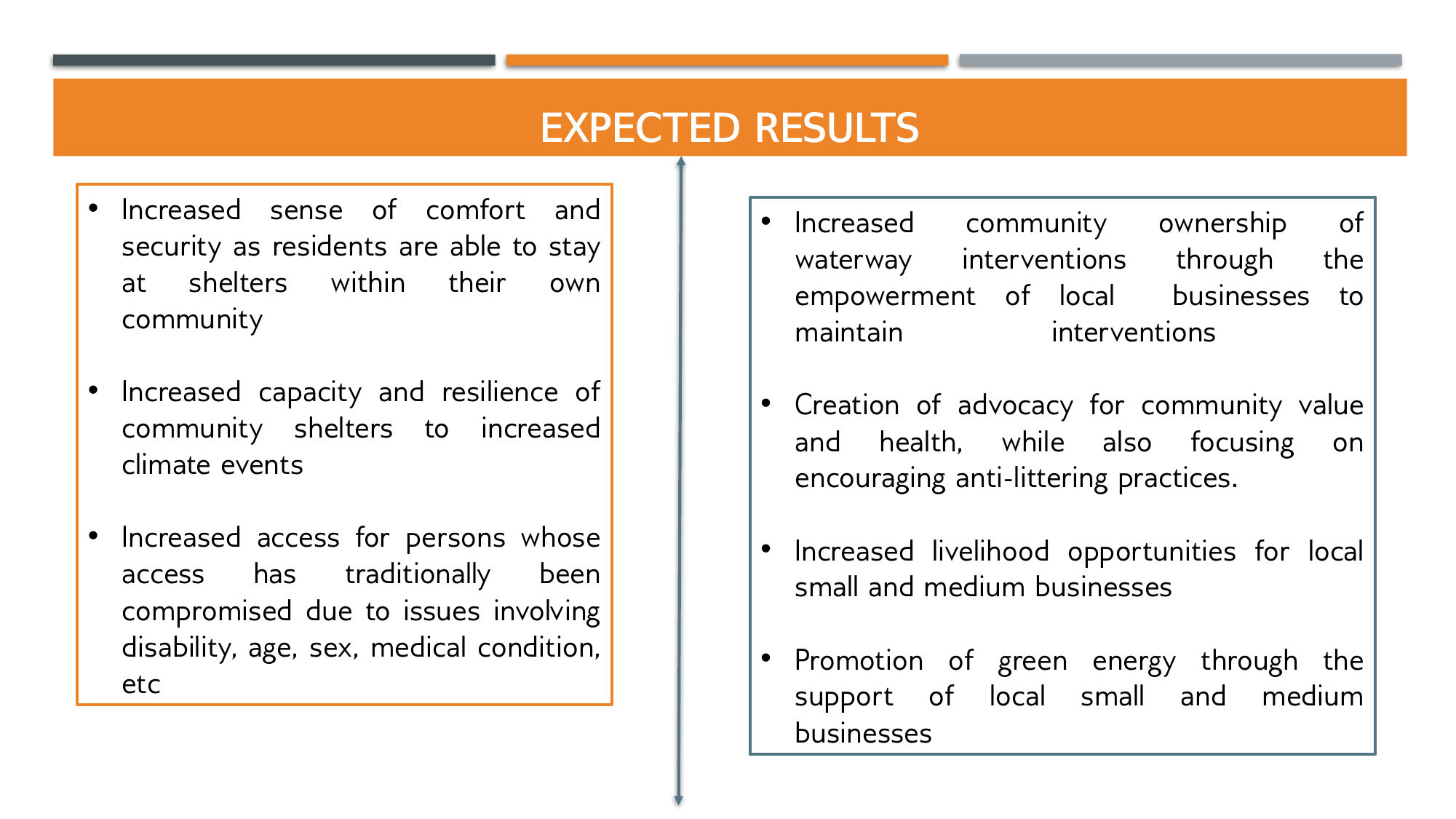

# EXPECTED RESULTS
Increased sense of comfort and security as residents are able to stay at shelters within their own community

Increased capacity and resilience of community shelters to increased climate events

Increased access for persons whose access has traditionally been compromised due to issues involving disability, age, sex, medical condition, etc
Increased community ownership of waterway interventions through the empowerment of local  businesses to maintain interventions
Creation of advocacy for community value and health, while also focusing on encouraging anti-littering practices.

Increased livelihood opportunities for local small and medium businesses

Promotion of green energy through the support of local small and medium businesses